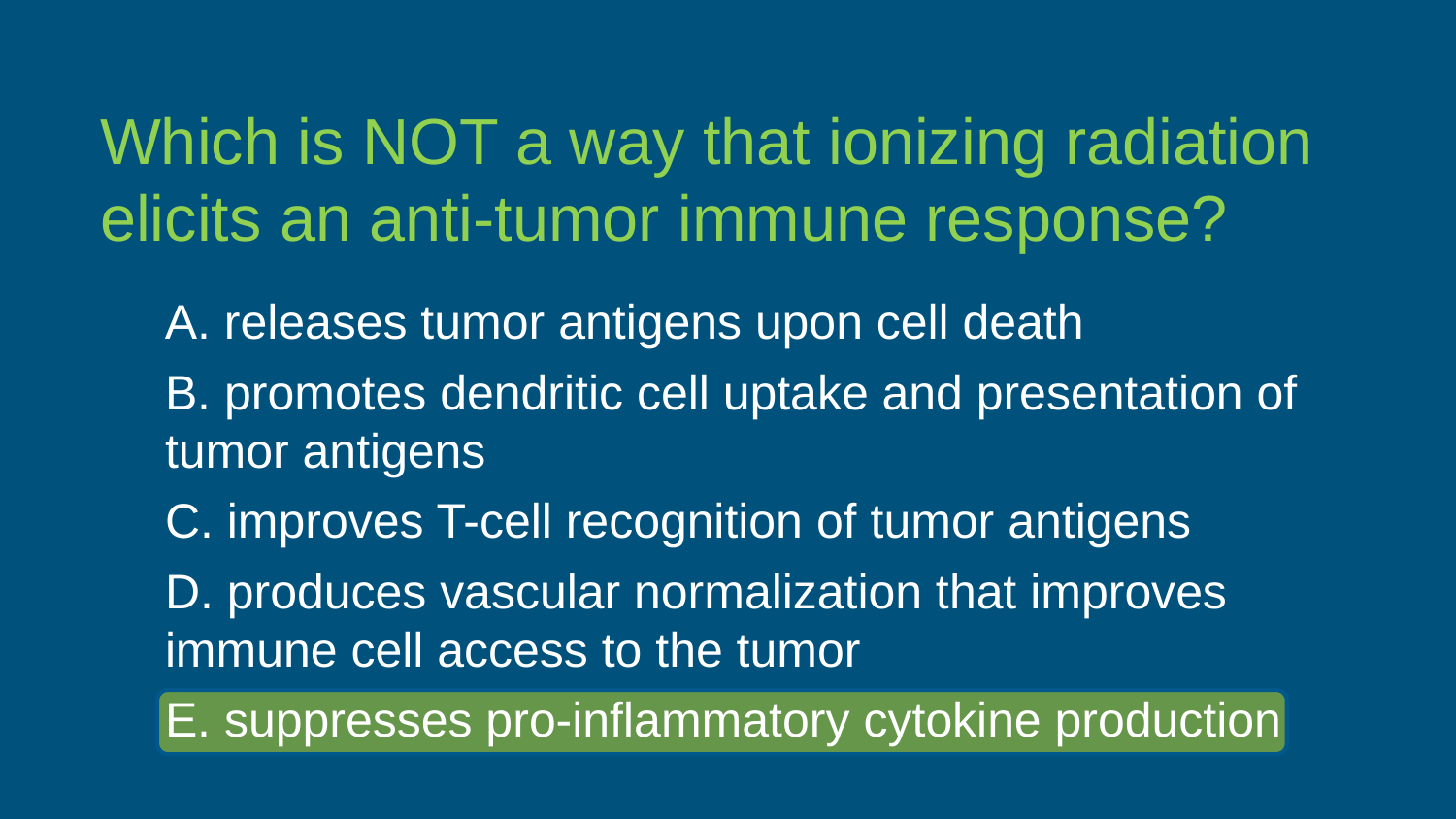

Which is NOT a way that ionizing radiation elicits an anti-tumor immune response?
A. releases tumor antigens upon cell death
B. promotes dendritic cell uptake and presentation of tumor antigens
C. improves T-cell recognition of tumor antigens
D. produces vascular normalization that improves immune cell access to the tumor
E. suppresses pro-inﬂammatory cytokine production